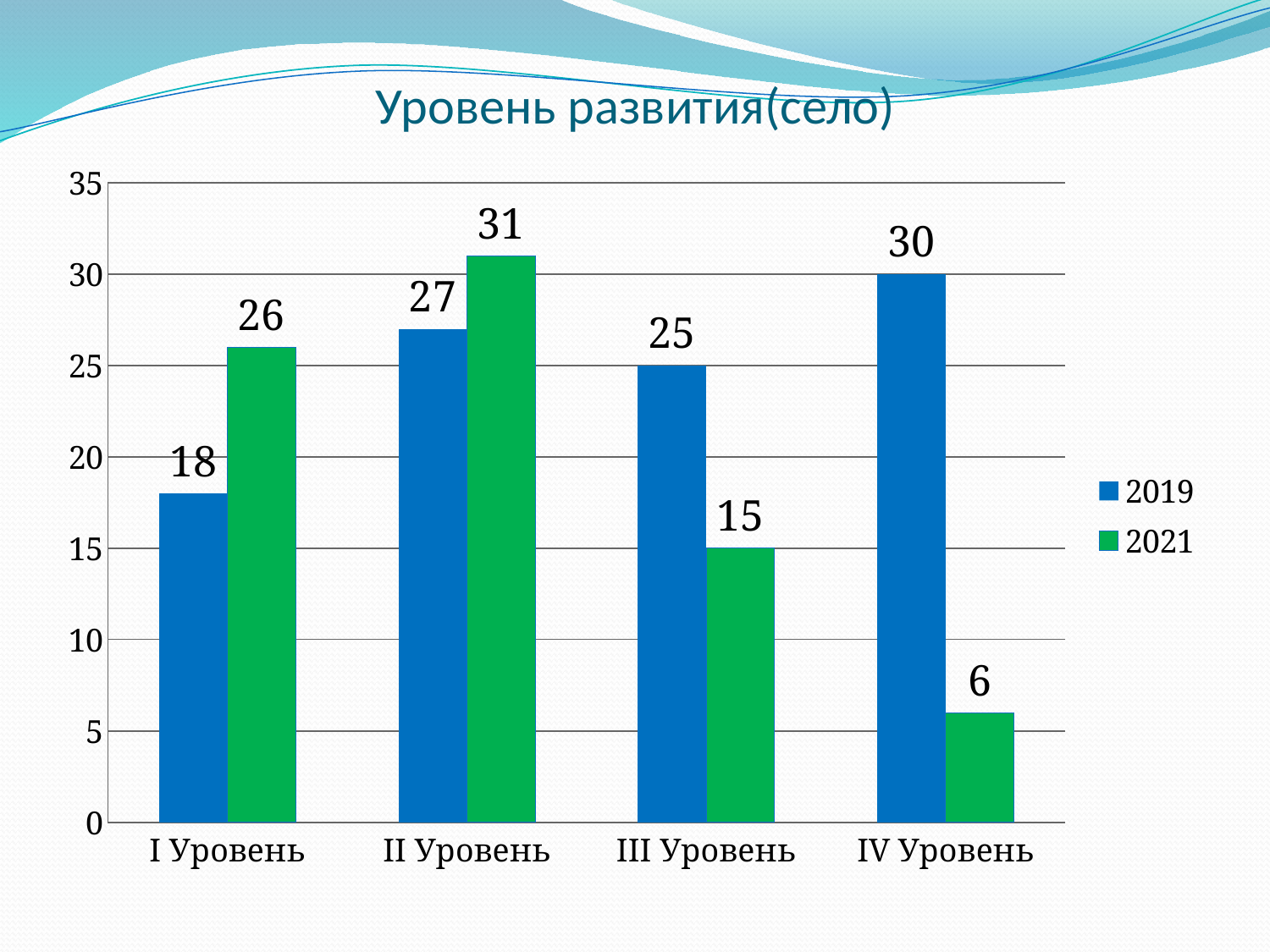

# Уровень развития(село)

### Chart

| Category | 2019 | 2021 |
|---|---|---|
| I Уровень | 18.0 | 26.0 |
| II Уровень | 27.0 | 31.0 |
| III Уровень | 25.0 | 15.0 |
| IV Уровень | 30.0 | 6.0 |